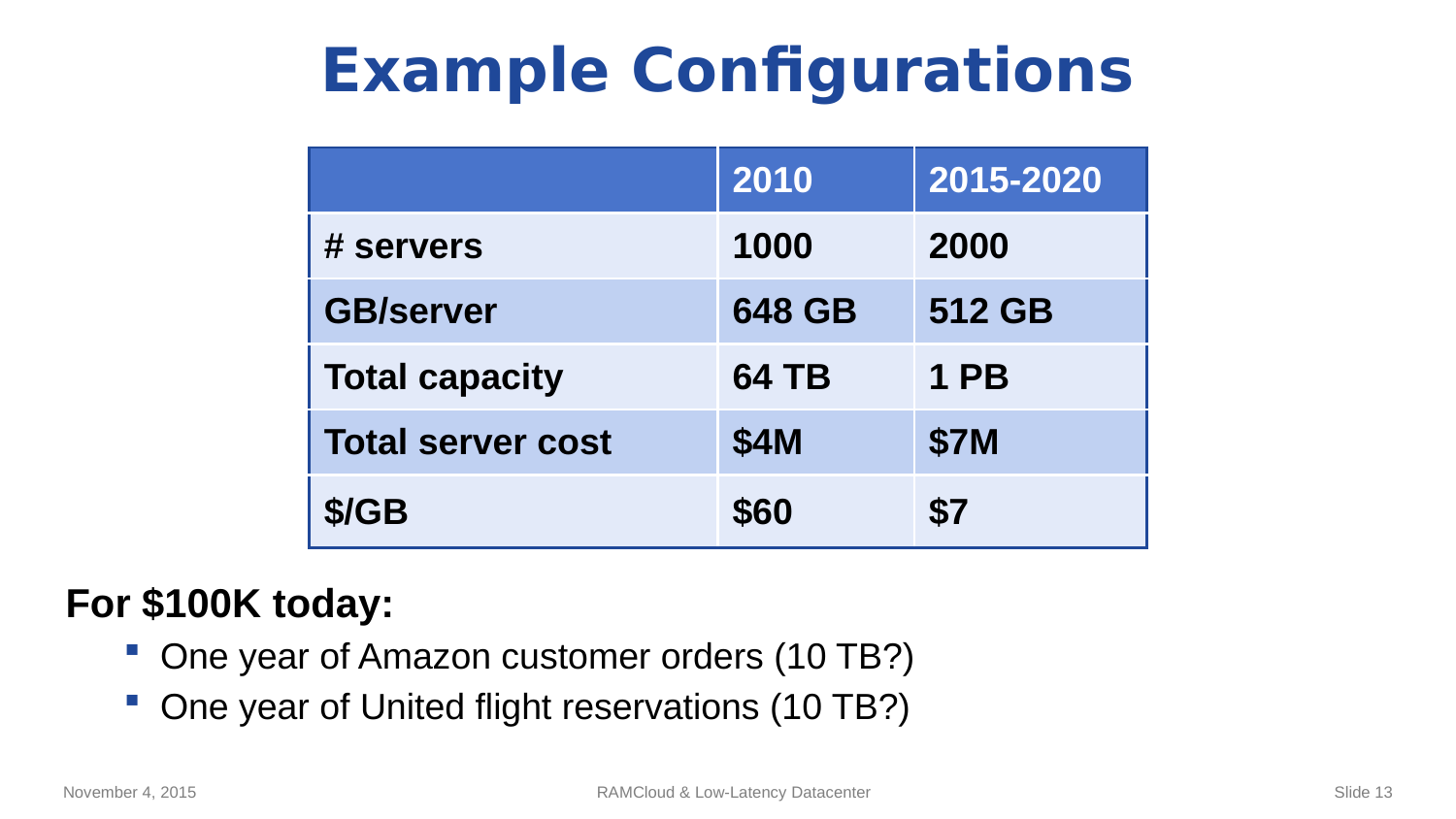

# Example Configurations
|  | 2010 | 2015-2020 |
| --- | --- | --- |
| # servers | 1000 | 2000 |
| GB/server | 648 GB | 512 GB |
| Total capacity | 64 TB | 1 PB |
| Total server cost | $4M | $7M |
| $/GB | $60 | $7 |
For $100K today:
One year of Amazon customer orders (10 TB?)
One year of United flight reservations (10 TB?)
November 4, 2015
RAMCloud & Low-Latency Datacenter
Slide 13